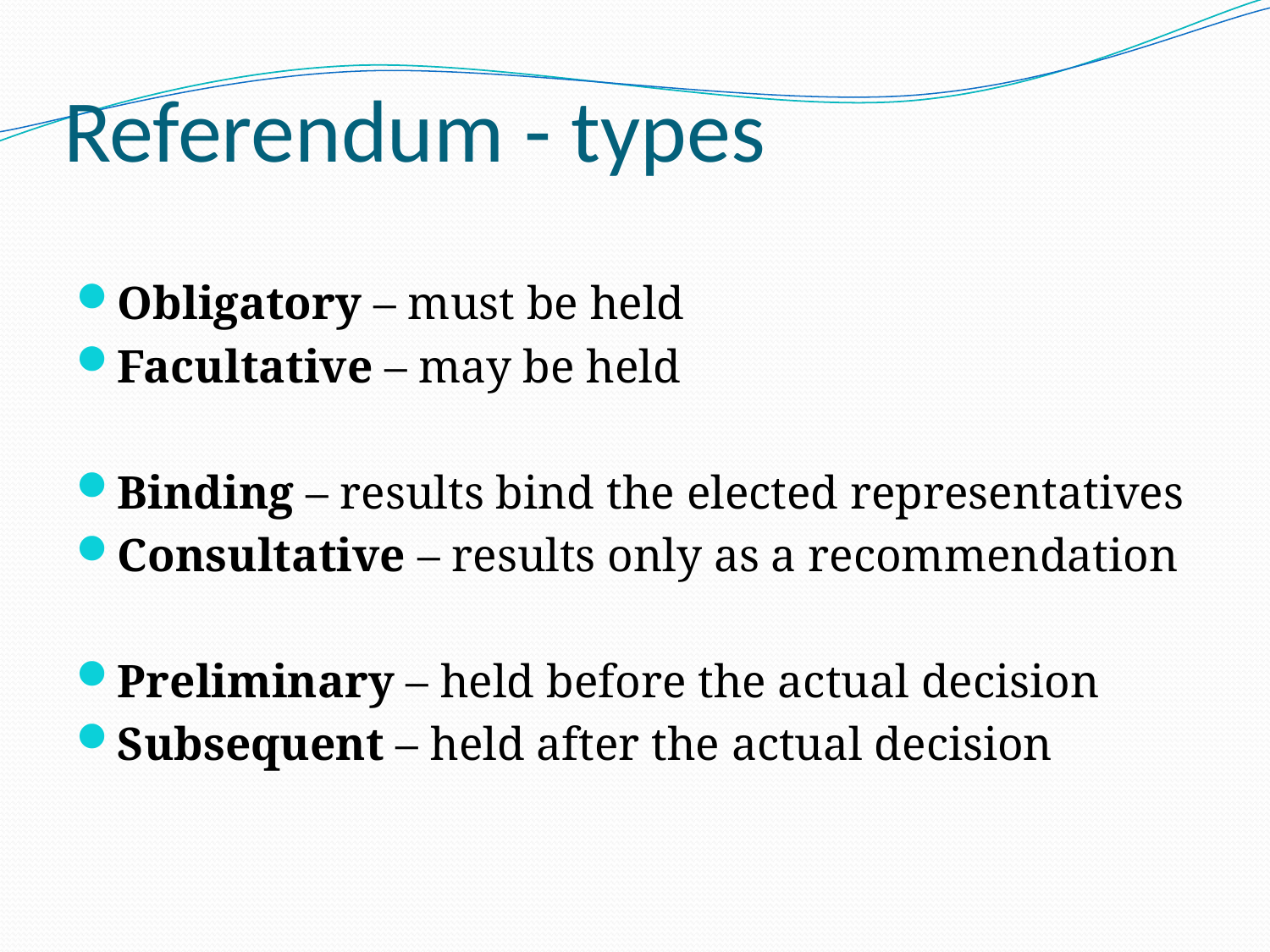

# Referendum - types
Obligatory – must be held
Facultative – may be held

Binding – results bind the elected representatives
Consultative – results only as a recommendation

Preliminary – held before the actual decision
Subsequent – held after the actual decision